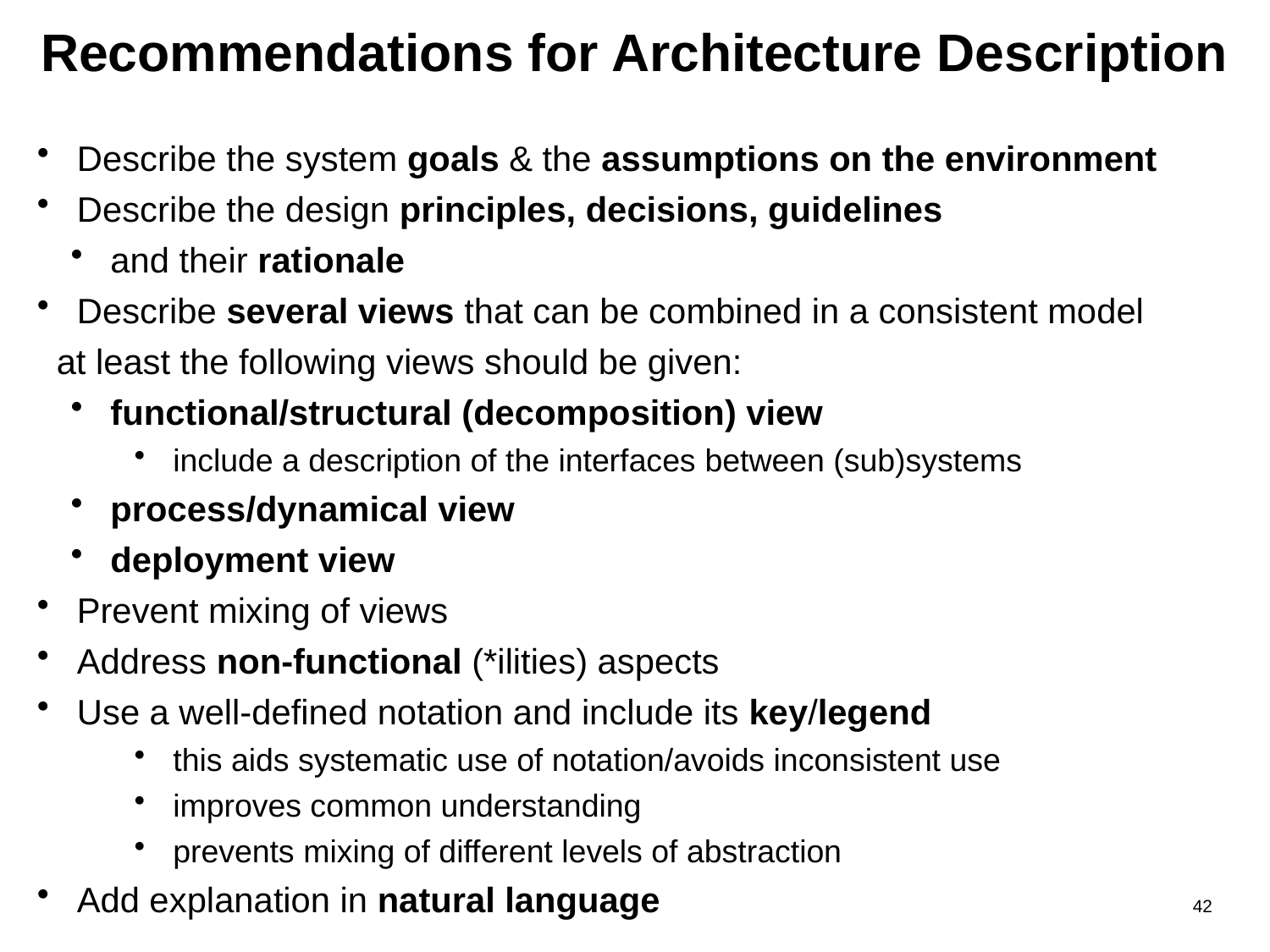

# Recommendations for Architecture Description
 Describe the system goals & the assumptions on the environment
 Describe the design principles, decisions, guidelines
 and their rationale
 Describe several views that can be combined in a consistent model
  at least the following views should be given:
 functional/structural (decomposition) view
 include a description of the interfaces between (sub)systems
 process/dynamical view
 deployment view
 Prevent mixing of views
 Address non-functional (*ilities) aspects
 Use a well-defined notation and include its key/legend
 this aids systematic use of notation/avoids inconsistent use
 improves common understanding
 prevents mixing of different levels of abstraction
 Add explanation in natural language
42